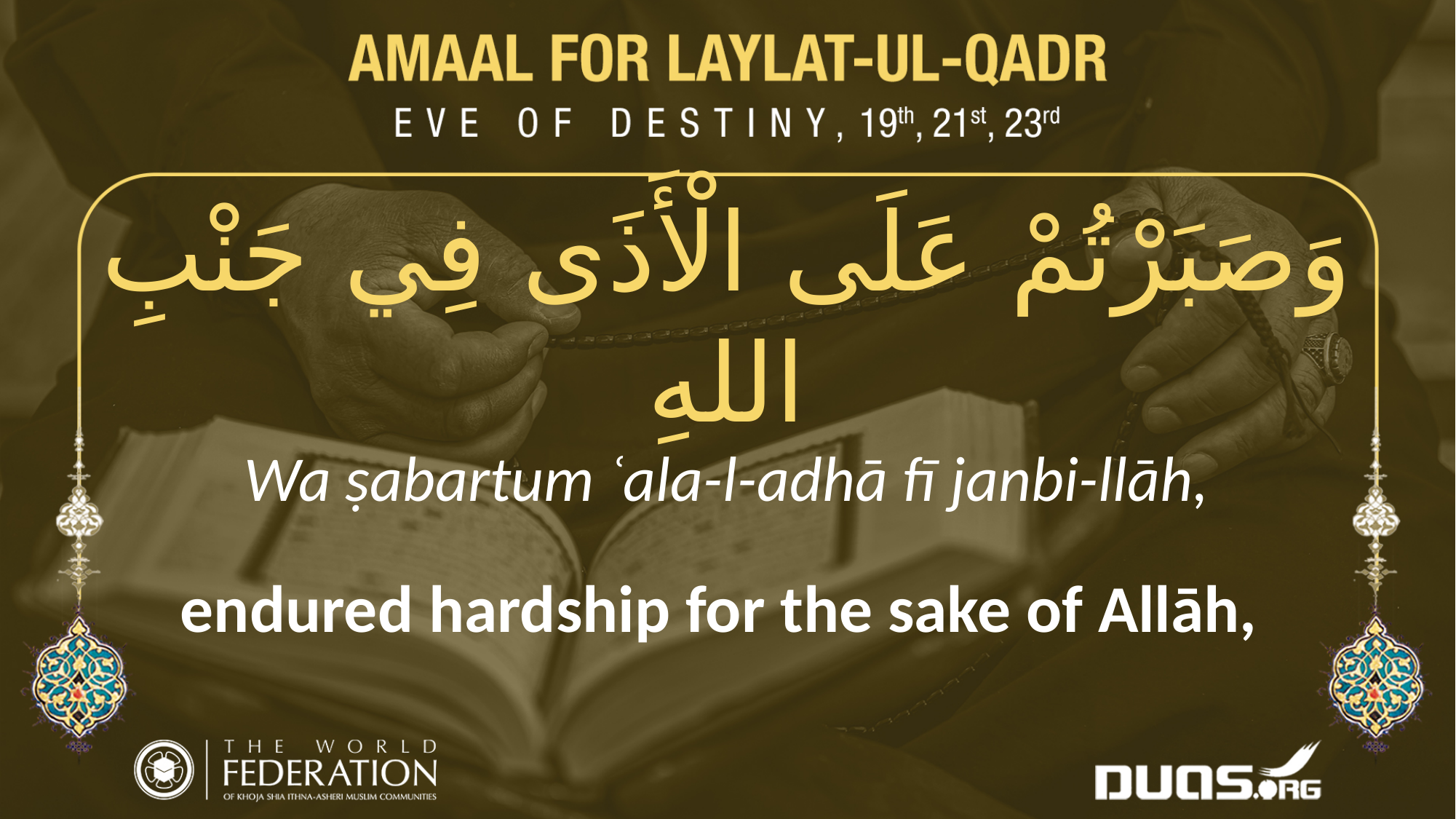

وَصَبَرْتُمْ عَلَى الْأَذَى فِي جَنْبِ اللهِ
Wa ṣabartum ʿala-l-adhā fī janbi-llāh,
endured hardship for the sake of Allāh,